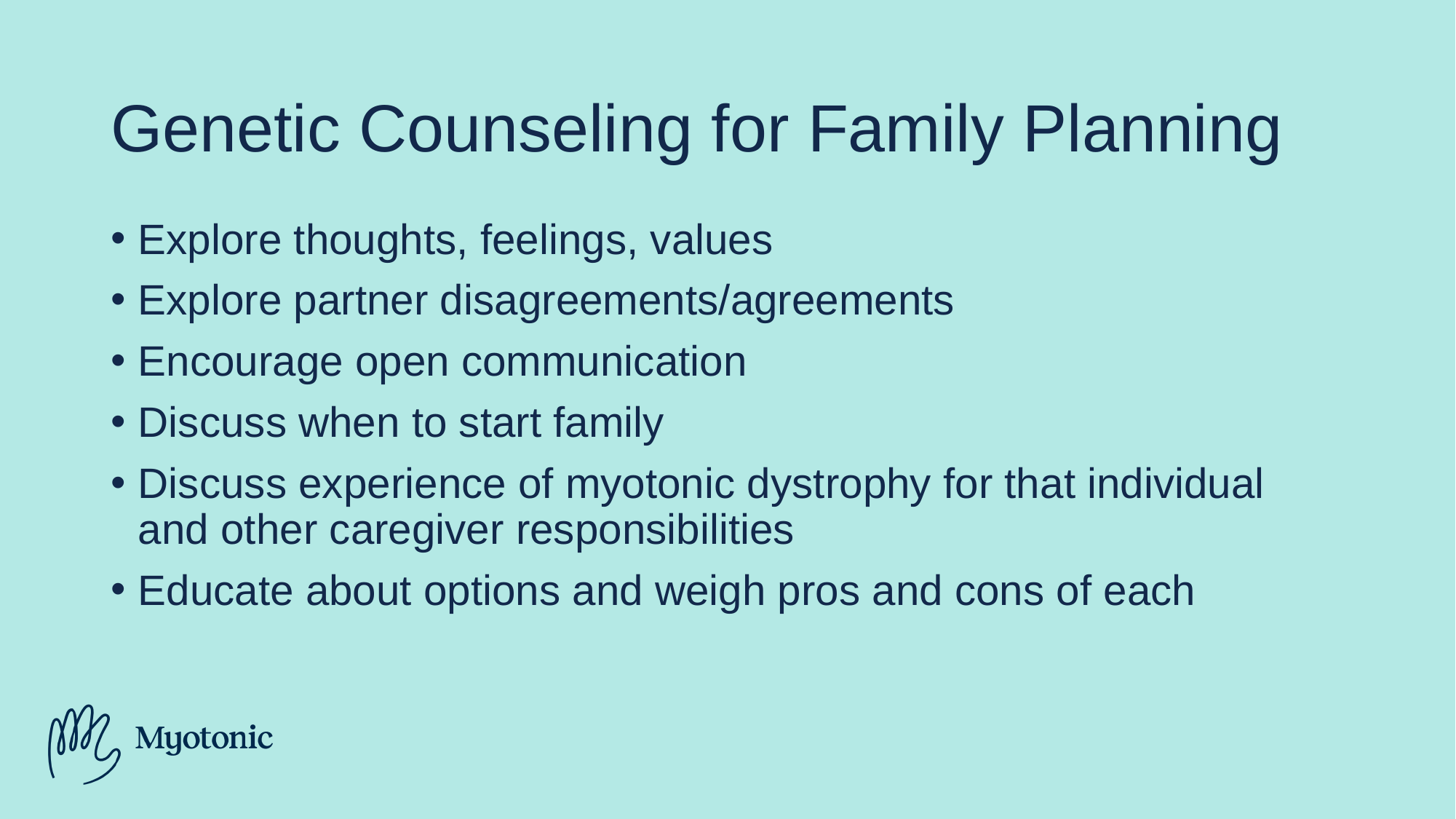

# Genetic Counseling for Family Planning
Explore thoughts, feelings, values
Explore partner disagreements/agreements
Encourage open communication
Discuss when to start family
Discuss experience of myotonic dystrophy for that individual and other caregiver responsibilities
Educate about options and weigh pros and cons of each